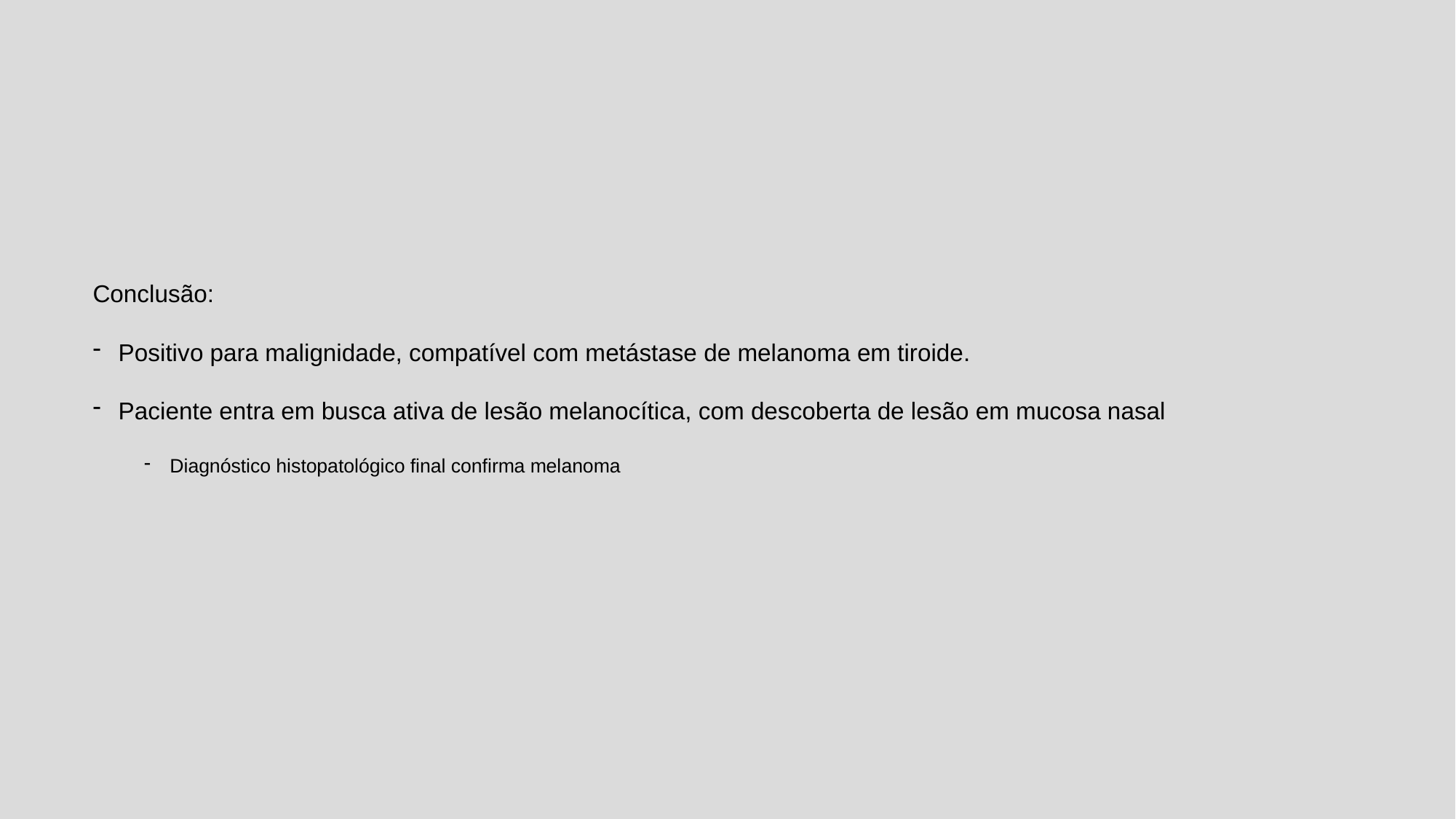

Conclusão:

Positivo para malignidade, compatível com metástase de melanoma em tiroide.

Paciente entra em busca ativa de lesão melanocítica, com descoberta de lesão em mucosa nasal

Diagnóstico histopatológico final confirma melanoma